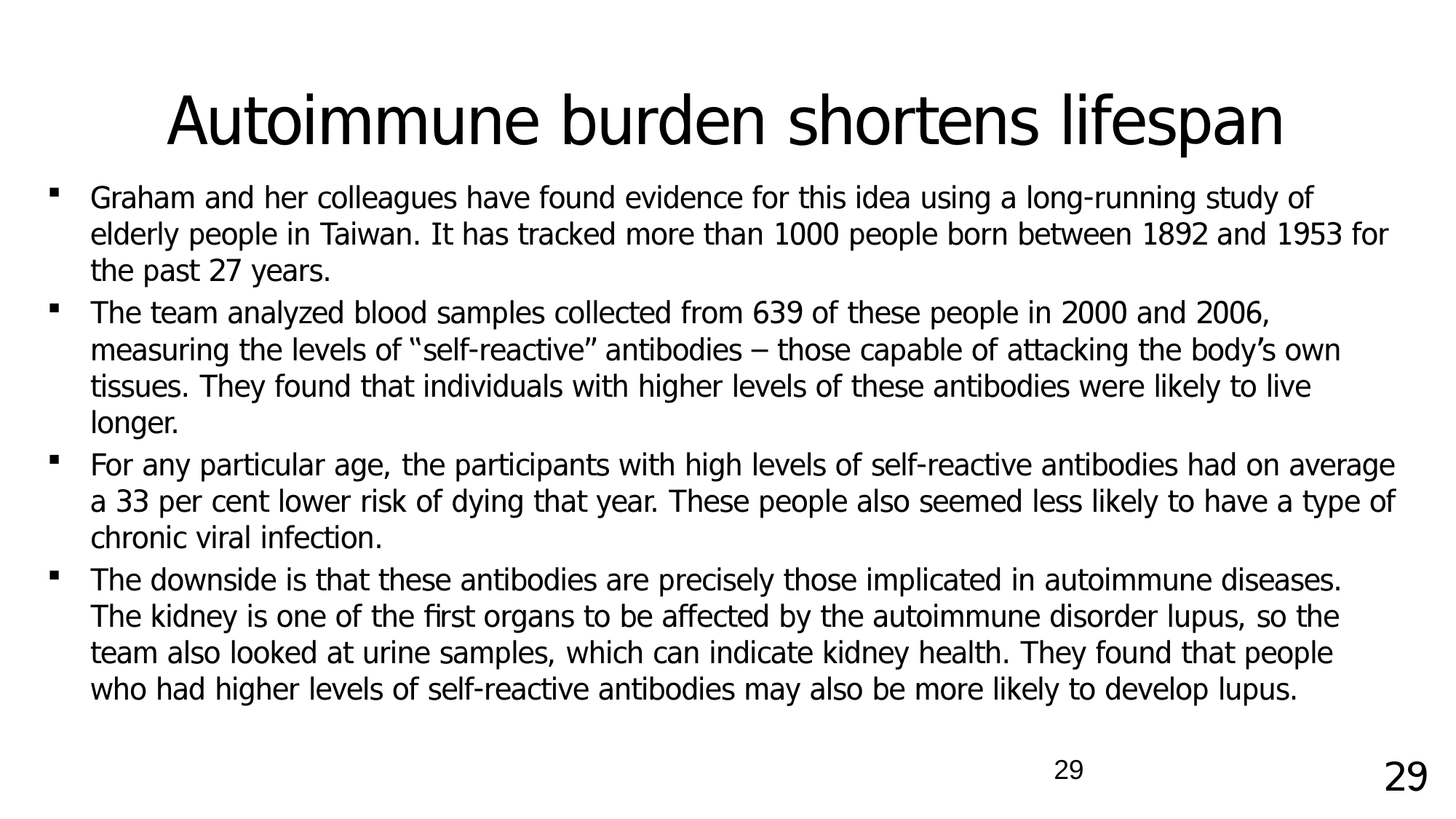

# Autoimmune burden shortens lifespan
Graham and her colleagues have found evidence for this idea using a long-running study of elderly people in Taiwan. It has tracked more than 1000 people born between 1892 and 1953 for the past 27 years.
The team analyzed blood samples collected from 639 of these people in 2000 and 2006, measuring the levels of “self-reactive” antibodies – those capable of attacking the body’s own tissues. They found that individuals with higher levels of these antibodies were likely to live longer.
For any particular age, the participants with high levels of self-reactive antibodies had on average a 33 per cent lower risk of dying that year. These people also seemed less likely to have a type of chronic viral infection.
The downside is that these antibodies are precisely those implicated in autoimmune diseases. The kidney is one of the first organs to be affected by the autoimmune disorder lupus, so the team also looked at urine samples, which can indicate kidney health. They found that people who had higher levels of self-reactive antibodies may also be more likely to develop lupus.
29